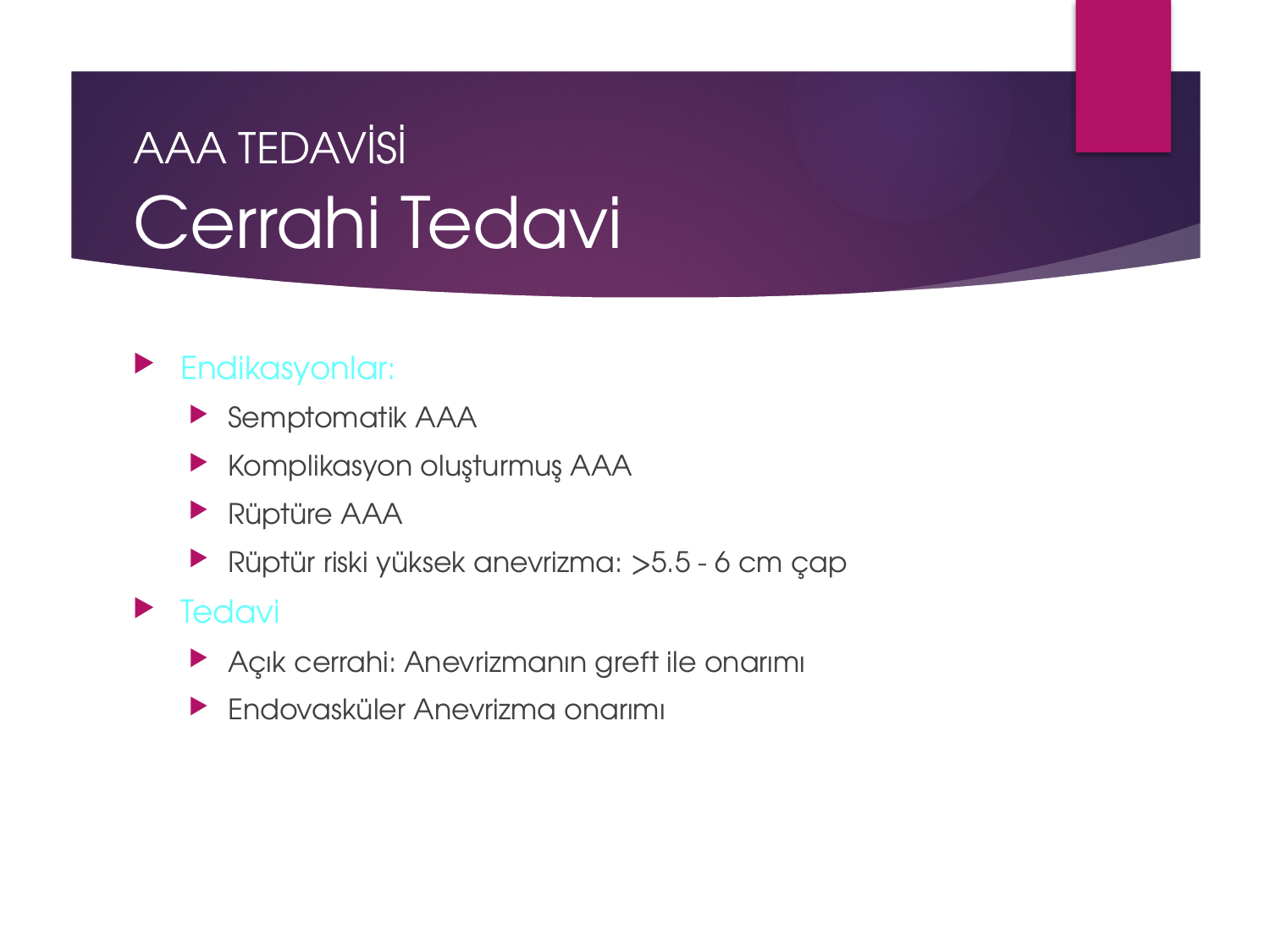

# AAA TEDAVİSİ Cerrahi Tedavi
Endikasyonlar:
Semptomatik AAA
Komplikasyon oluşturmuş AAA
Rüptüre AAA
Rüptür riski yüksek anevrizma: >5.5 - 6 cm çap
Tedavi
Açık cerrahi: Anevrizmanın greft ile onarımı
Endovasküler Anevrizma onarımı